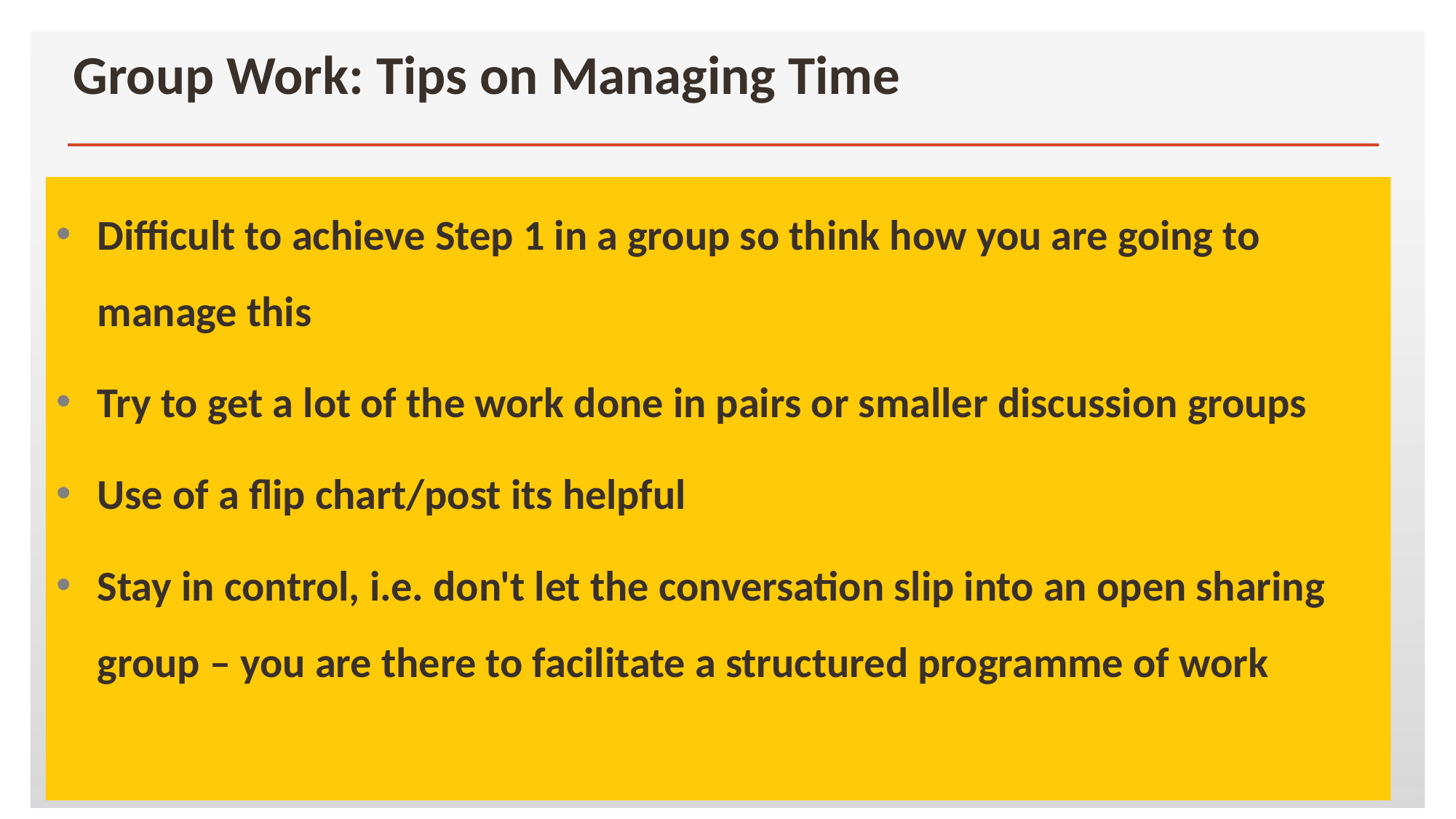

# Group Work: Tips on Managing Time
Difficult to achieve Step 1 in a group so think how you are going to manage this
Try to get a lot of the work done in pairs or smaller discussion groups
Use of a flip chart/post its helpful
Stay in control, i.e. don't let the conversation slip into an open sharing group – you are there to facilitate a structured programme of work